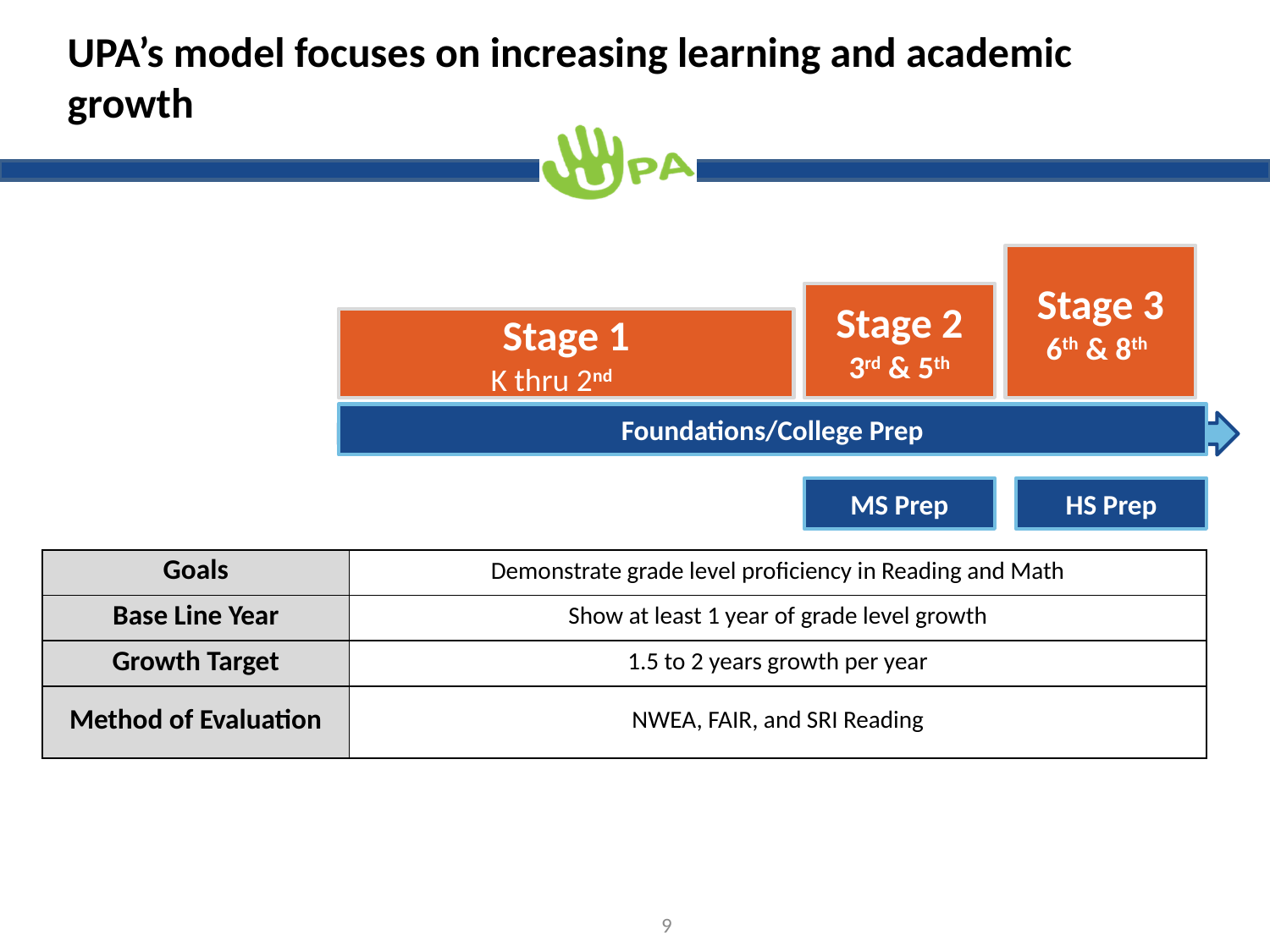

# UPA’s model focuses on increasing learning and academic growth
Stage 3
6th & 8th
Stage 2
3rd & 5th
Stage 1
K thru 2nd
Foundations/College Prep

MS Prep
HS Prep
| Goals | Demonstrate grade level proficiency in Reading and Math |
| --- | --- |
| Base Line Year | Show at least 1 year of grade level growth |
| Growth Target | 1.5 to 2 years growth per year |
| Method of Evaluation | NWEA, FAIR, and SRI Reading |
9